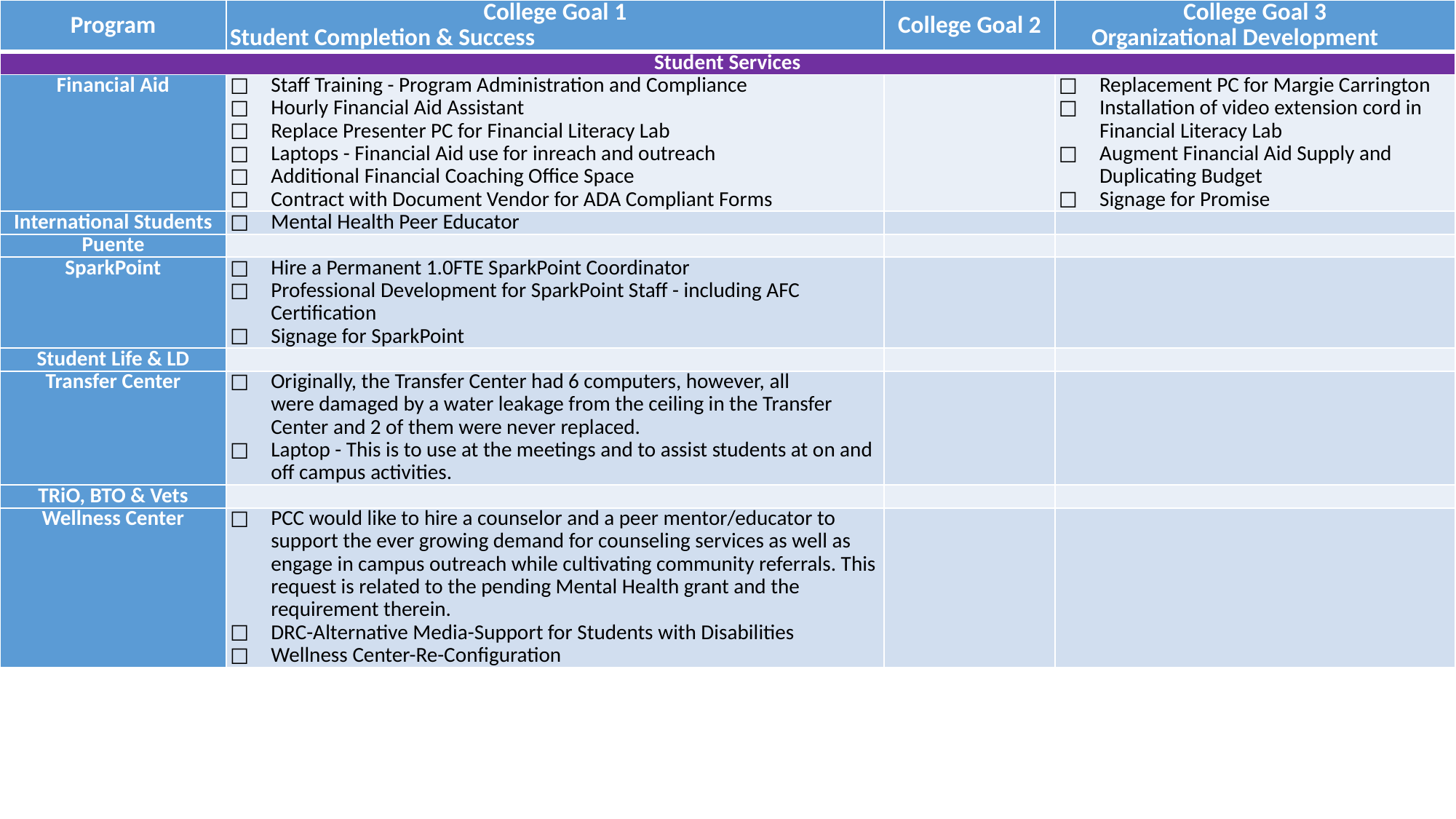

| Program | College Goal 1 Student Completion & Success | College Goal 2 | College Goal 3 Organizational Development |
| --- | --- | --- | --- |
| Student Services |  |  |  |
| Financial Aid | Staff Training - Program Administration and Compliance Hourly Financial Aid Assistant Replace Presenter PC for Financial Literacy Lab Laptops - Financial Aid use for inreach and outreach Additional Financial Coaching Office Space Contract with Document Vendor for ADA Compliant Forms |  | Replacement PC for Margie Carrington Installation of video extension cord in Financial Literacy Lab Augment Financial Aid Supply and Duplicating Budget Signage for Promise |
| International Students | Mental Health Peer Educator |  |  |
| Puente |  |  |  |
| SparkPoint | Hire a Permanent 1.0FTE SparkPoint Coordinator Professional Development for SparkPoint Staff - including AFC Certification Signage for SparkPoint |  |  |
| Student Life & LD |  |  |  |
| Transfer Center | Originally, the Transfer Center had 6 computers, however, all were damaged by a water leakage from the ceiling in the Transfer Center and 2 of them were never replaced. Laptop - This is to use at the meetings and to assist students at on and off campus activities. |  |  |
| TRiO, BTO & Vets |  |  |  |
| Wellness Center | PCC would like to hire a counselor and a peer mentor/educator to support the ever growing demand for counseling services as well as engage in campus outreach while cultivating community referrals. This request is related to the pending Mental Health grant and the requirement therein. DRC-Alternative Media-Support for Students with Disabilities Wellness Center-Re-Configuration |  |  |